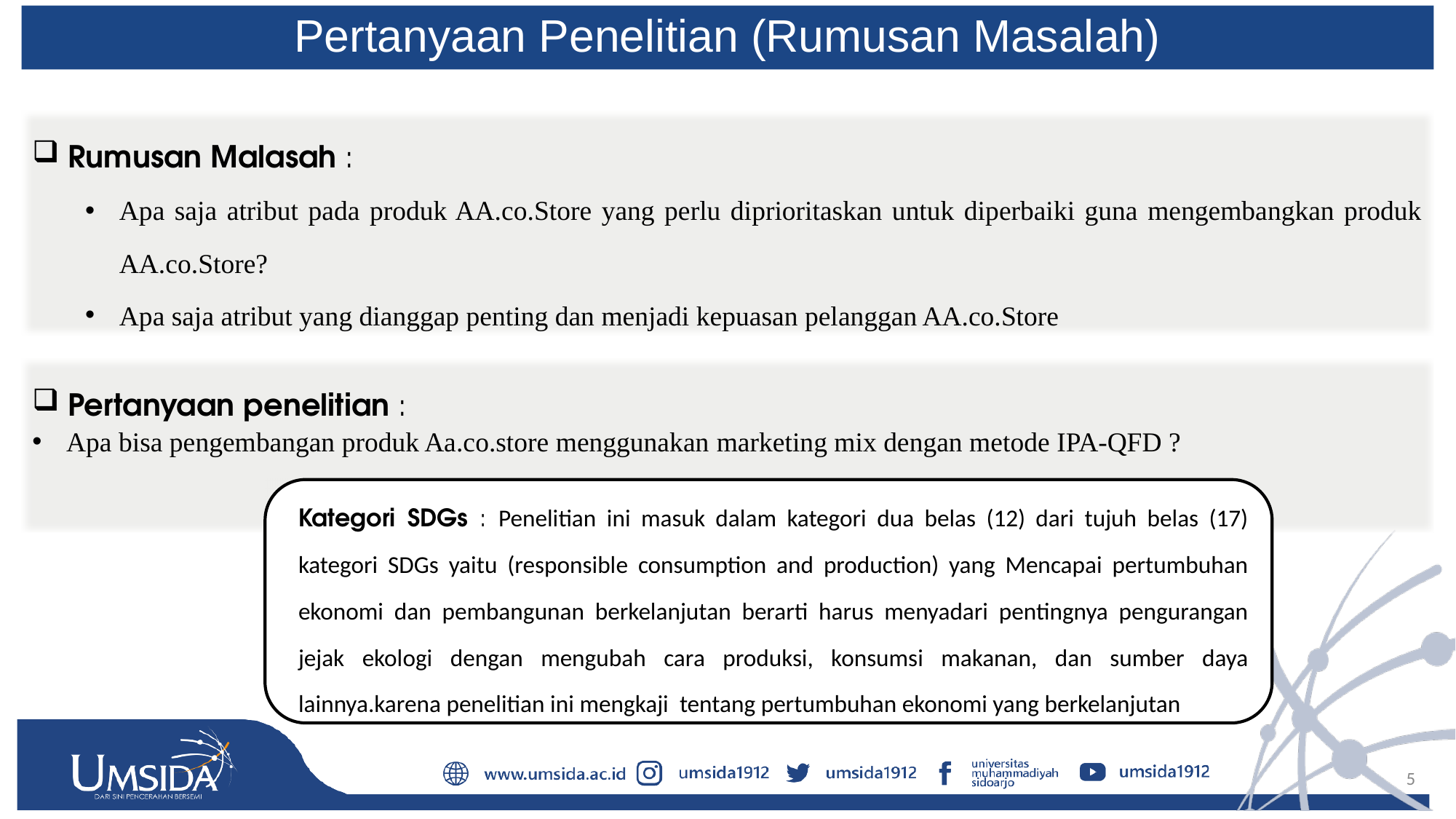

Pertanyaan Penelitian (Rumusan Masalah)
 Rumusan Malasah :
Apa saja atribut pada produk AA.co.Store yang perlu diprioritaskan untuk diperbaiki guna mengembangkan produk AA.co.Store?
Apa saja atribut yang dianggap penting dan menjadi kepuasan pelanggan AA.co.Store
 Pertanyaan penelitian :
Apa bisa pengembangan produk Aa.co.store menggunakan marketing mix dengan metode IPA-QFD ?

Kategori SDGs : Penelitian ini masuk dalam kategori dua belas (12) dari tujuh belas (17) kategori SDGs yaitu (responsible consumption and production) yang Mencapai pertumbuhan ekonomi dan pembangunan berkelanjutan berarti harus menyadari pentingnya pengurangan jejak ekologi dengan mengubah cara produksi, konsumsi makanan, dan sumber daya lainnya.karena penelitian ini mengkaji  tentang pertumbuhan ekonomi yang berkelanjutan